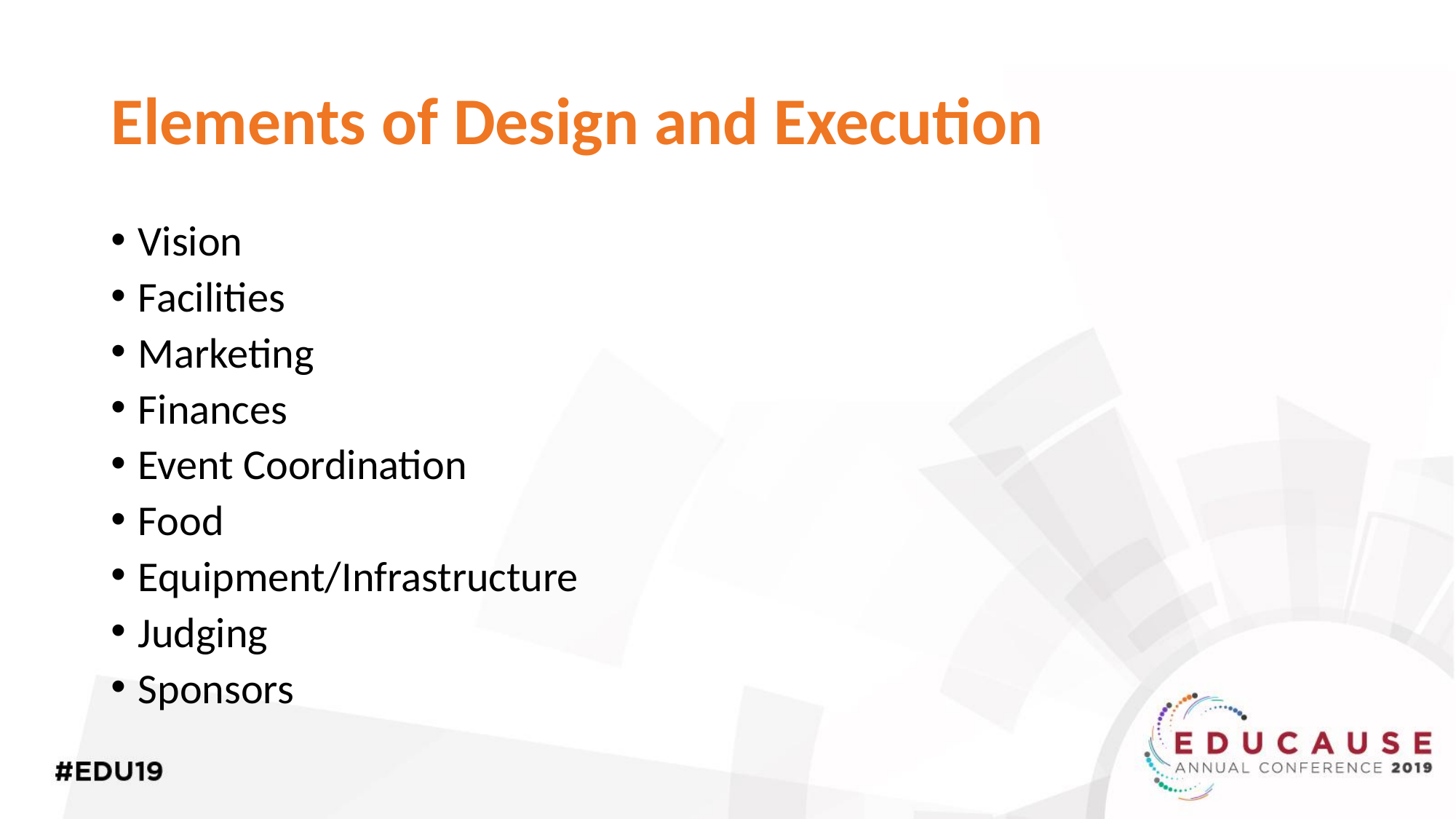

# Elements of Design and Execution
Vision
Facilities
Marketing
Finances
Event Coordination
Food
Equipment/Infrastructure
Judging
Sponsors